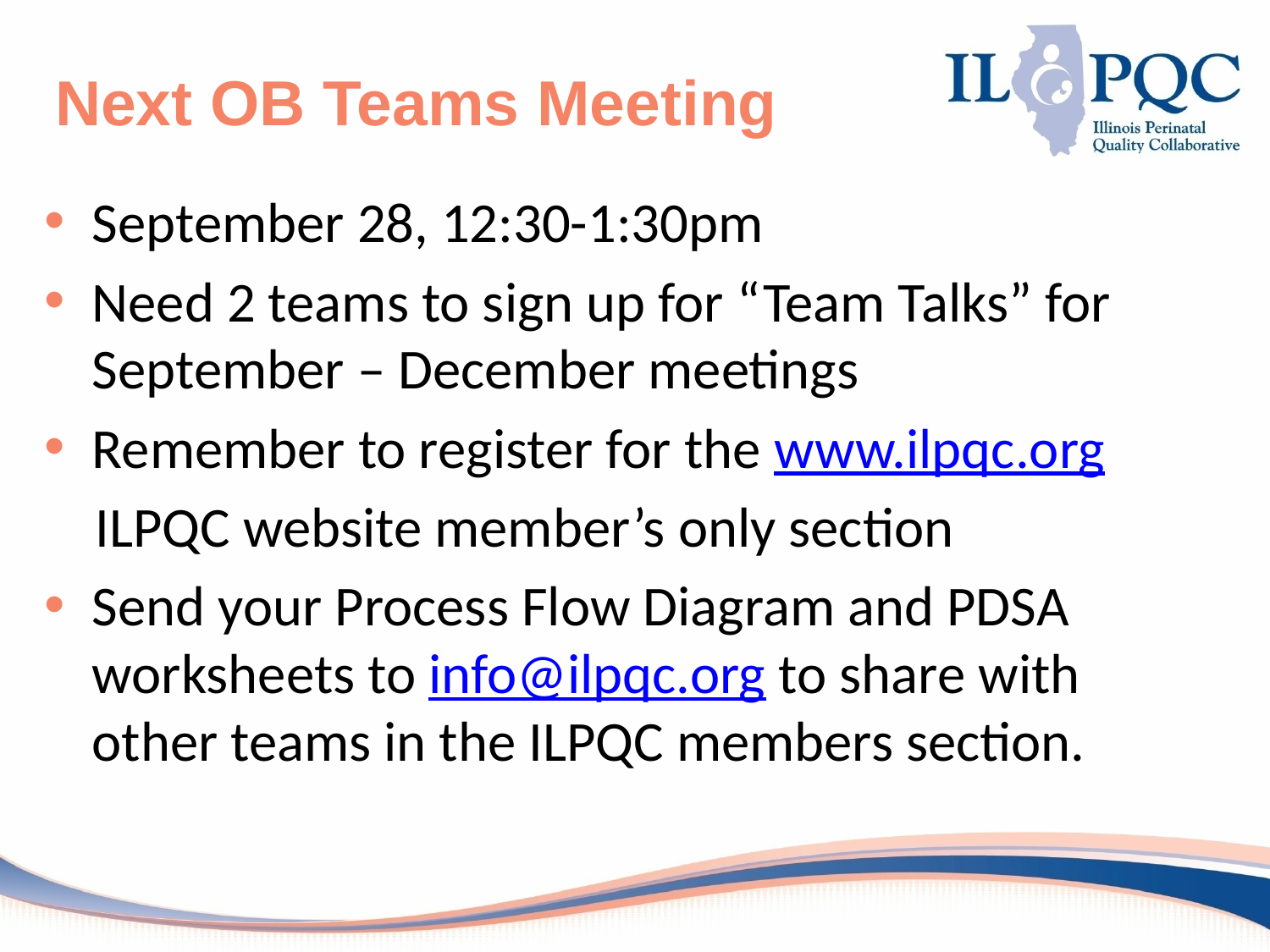

# Next OB Teams Meeting
September 28, 12:30-1:30pm
Need 2 teams to sign up for “Team Talks” for September – December meetings
Remember to register for the www.ilpqc.org
    ILPQC website member’s only section
Send your Process Flow Diagram and PDSA worksheets to info@ilpqc.org to share with other teams in the ILPQC members section.